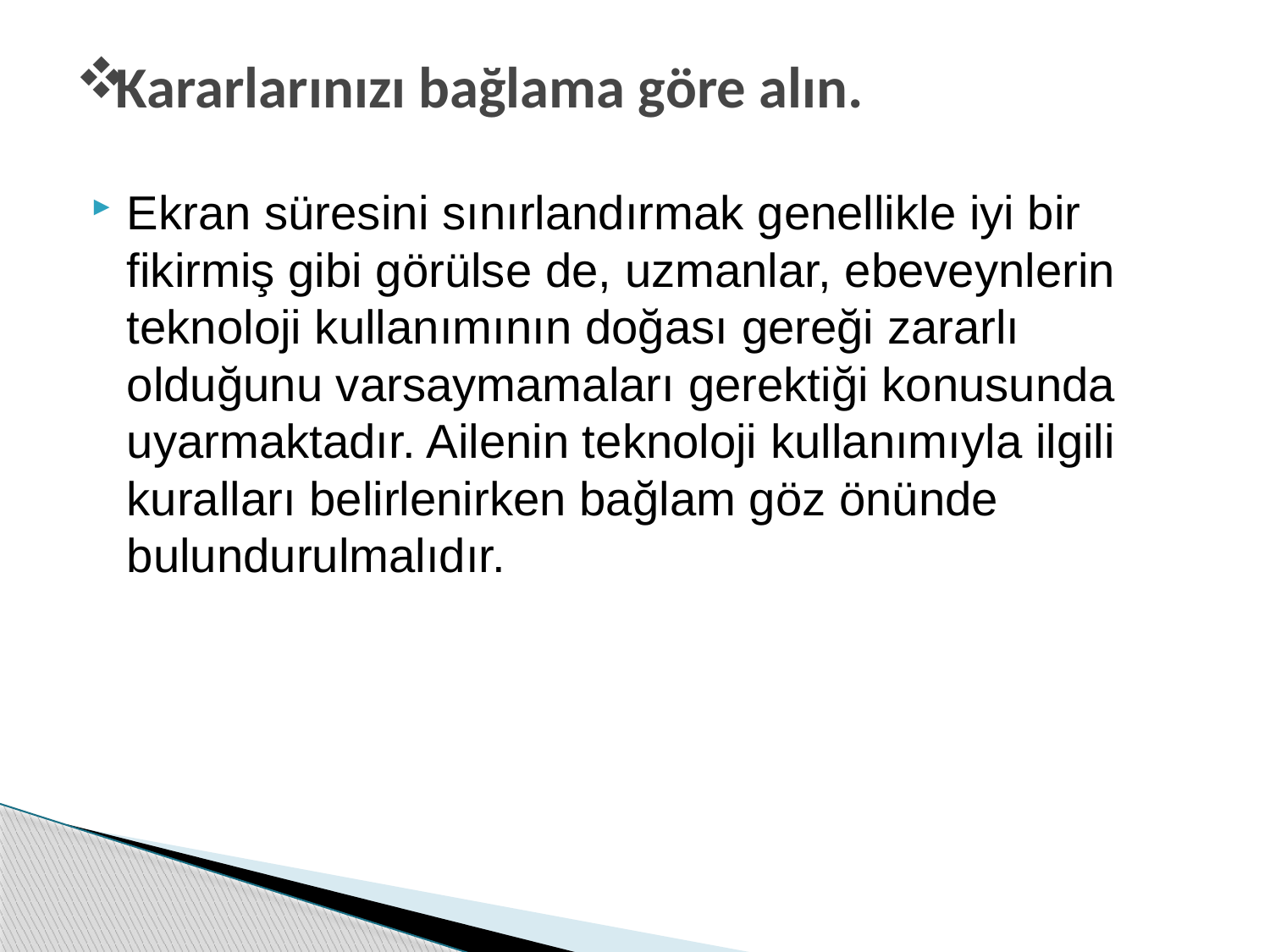

# Kararlarınızı bağlama göre alın.
Ekran süresini sınırlandırmak genellikle iyi bir fikirmiş gibi görülse de, uzmanlar, ebeveynlerin teknoloji kullanımının doğası gereği zararlı olduğunu varsaymamaları gerektiği konusunda uyarmaktadır. Ailenin teknoloji kullanımıyla ilgili kuralları belirlenirken bağlam göz önünde bulundurulmalıdır.